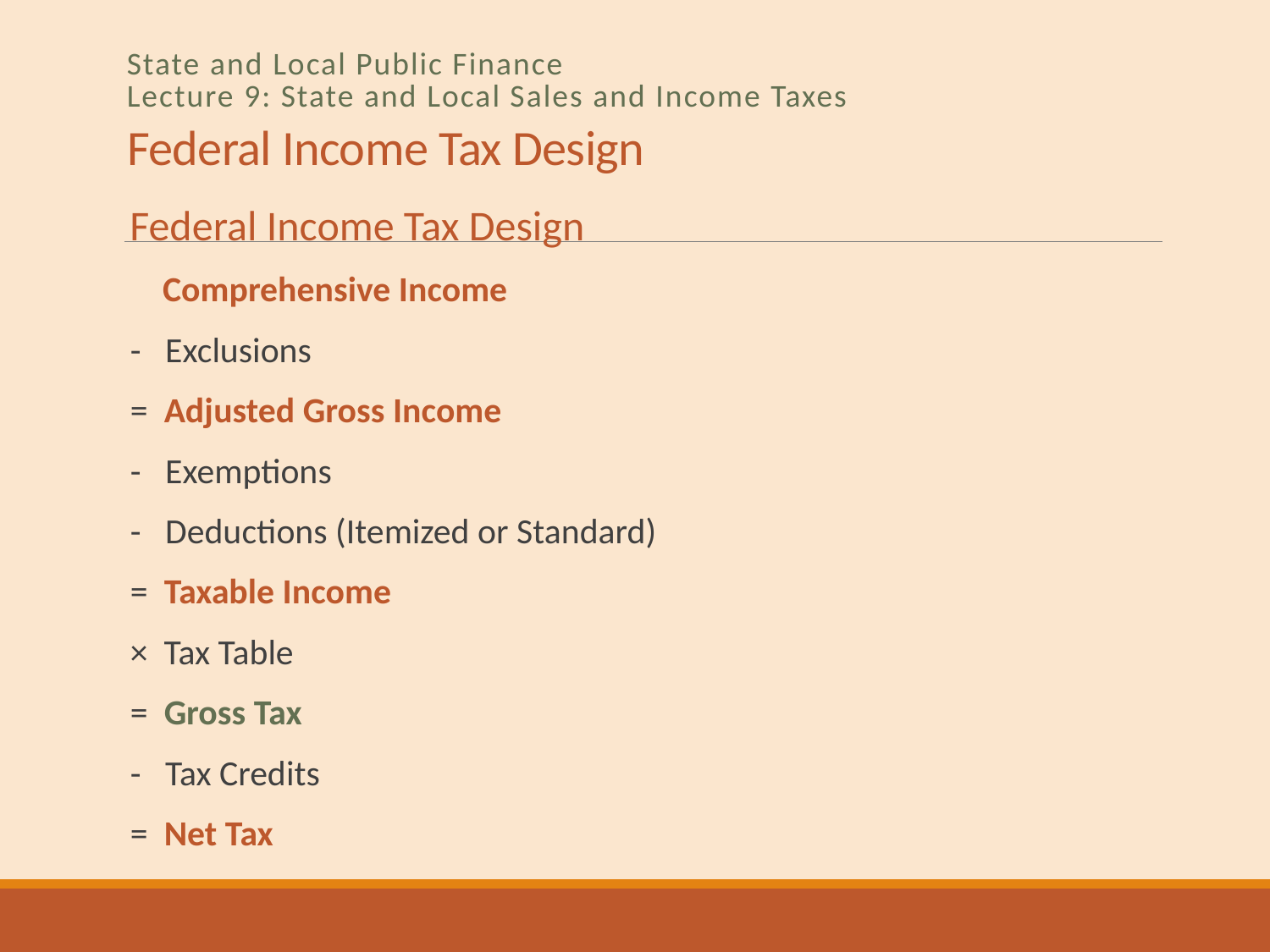

# Federal Income Tax Design
State and Local Public Finance
Lecture 9: State and Local Sales and Income Taxes
Federal Income Tax Design
      Comprehensive Income
  -   Exclusions
  =  Adjusted Gross Income
  -   Exemptions
  -   Deductions (Itemized or Standard)
  =  Taxable Income
  ×  Tax Table
  =  Gross Tax
  -   Tax Credits
  =  Net Tax